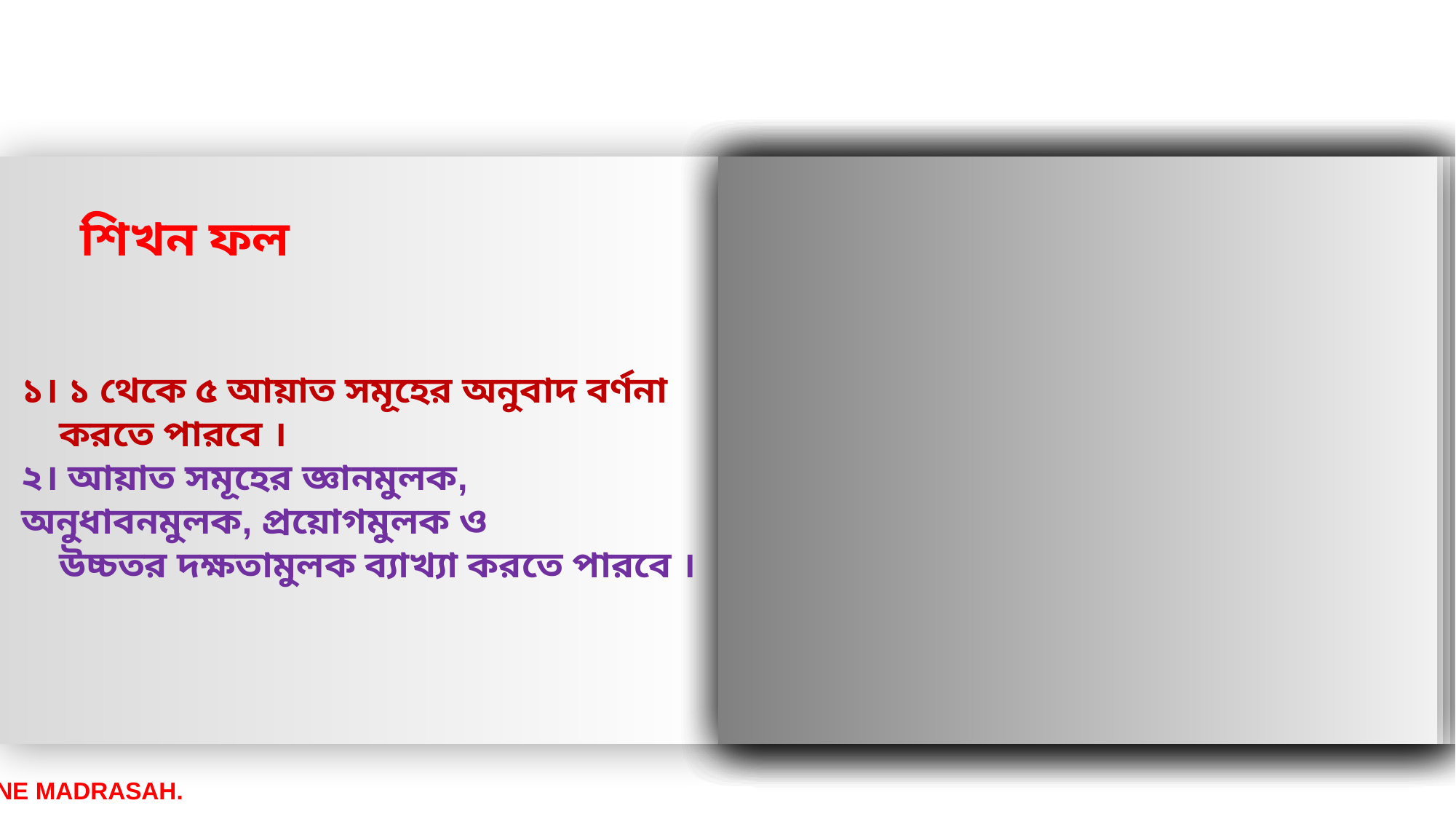

শিখন ফল
১। ১ থেকে ৫ আয়াত সমূহের অনুবাদ বর্ণনা
    করতে পারবে ।
২। আয়াত সমূহের জ্ঞানমুলক, অনুধাবনমুলক, প্রয়োগমুলক ও
    উচ্চতর দক্ষতামুলক ব্যাখ্যা করতে পারবে ।
*** আজকের অনলাইন ক্লাসে সবাইকে স্বাগতম ।। পরবর্তী ক্লাসের জন্য চোখ রাখুন -- SYLHET ONLINE EDUACATION. GROUP PAGE- ONLINE SCHOOL. ONLINE  COLLEGE. ONLINE MADRASAH.